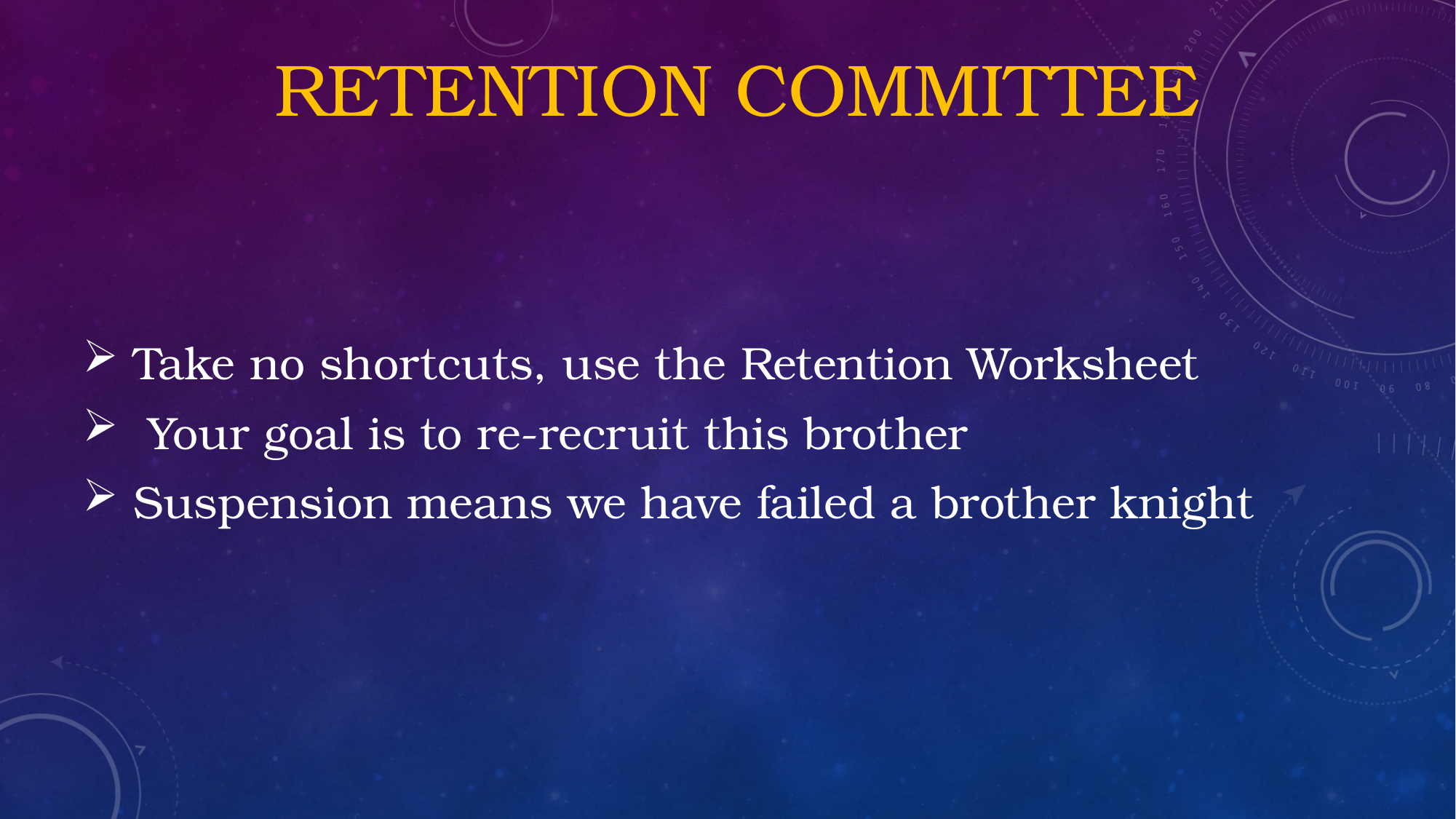

# Retention committee
 Take no shortcuts, use the Retention Worksheet
  Your goal is to re-recruit this brother
 Suspension means we have failed a brother knight